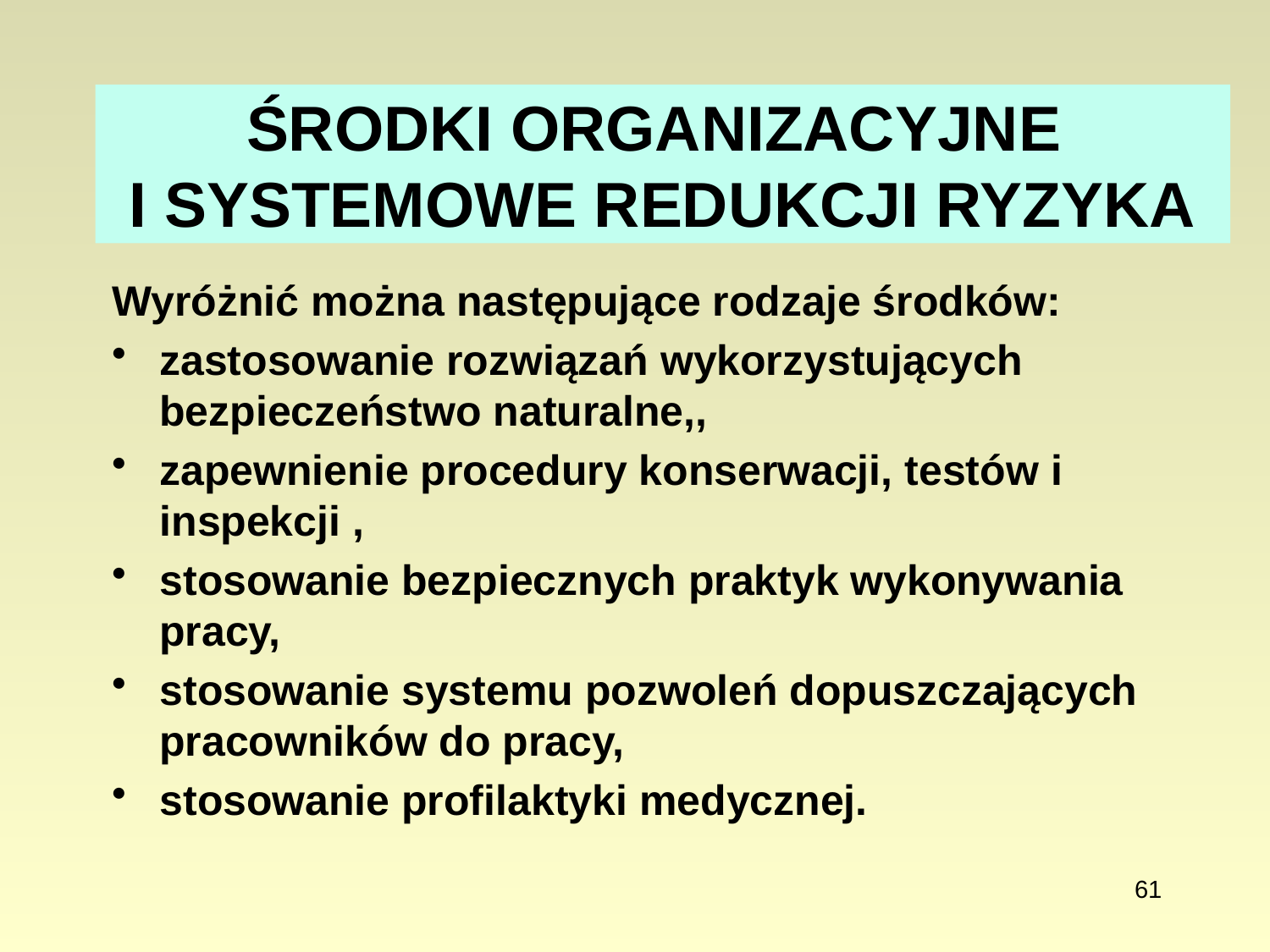

# ŚRODKI ORGANIZACYJNE I SYSTEMOWE REDUKCJI RYZYKA
Wyróżnić można następujące rodzaje środków:
zastosowanie rozwiązań wykorzystujących bezpieczeństwo naturalne,,
zapewnienie procedury konserwacji, testów i inspekcji ,
stosowanie bezpiecznych praktyk wykonywania pracy,
stosowanie systemu pozwoleń dopuszczających pracowników do pracy,
stosowanie profilaktyki medycznej.
61